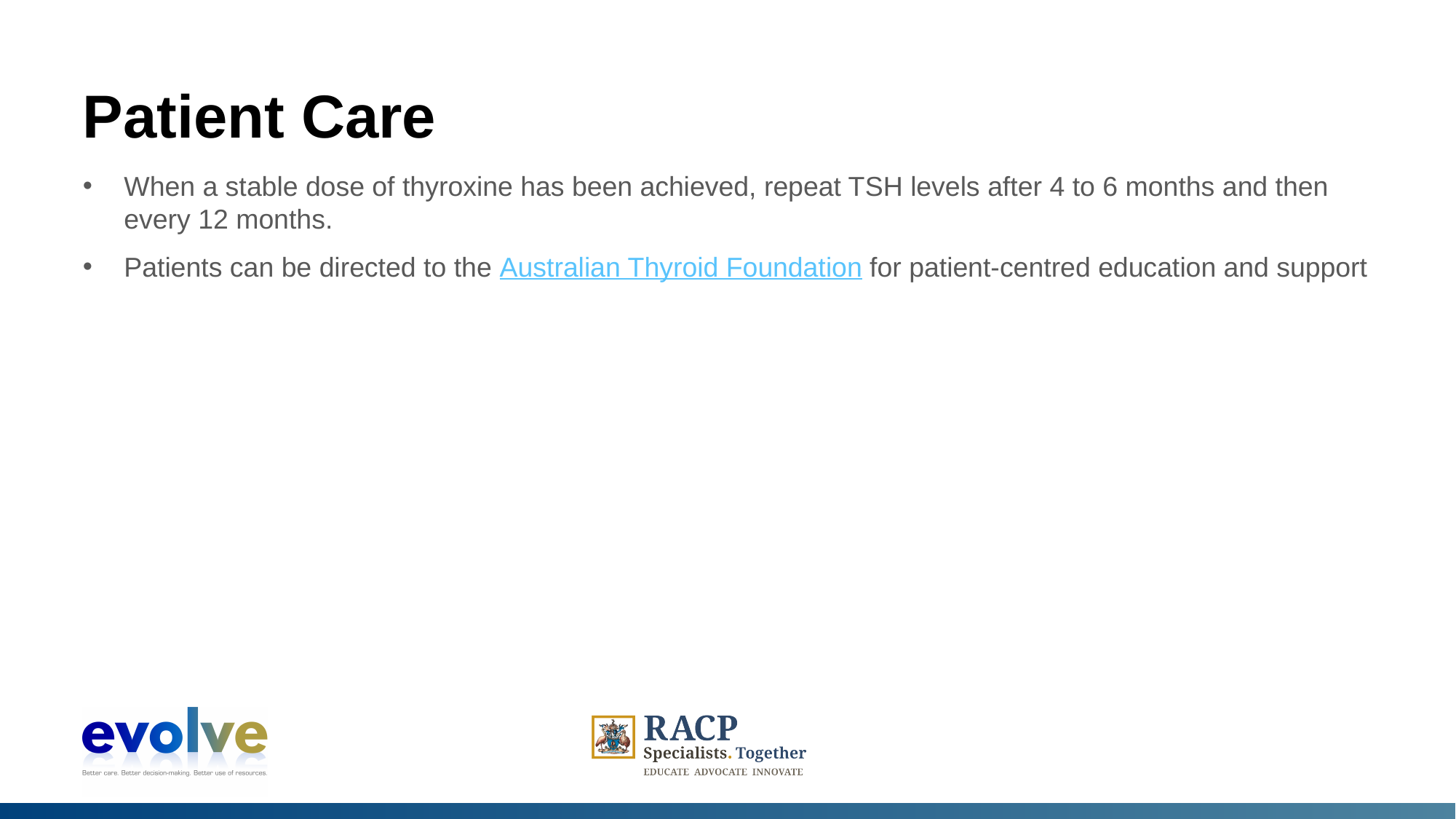

# Patient Care
When a stable dose of thyroxine has been achieved, repeat TSH levels after 4 to 6 months and then every 12 months.
Patients can be directed to the Australian Thyroid Foundation for patient-centred education and support